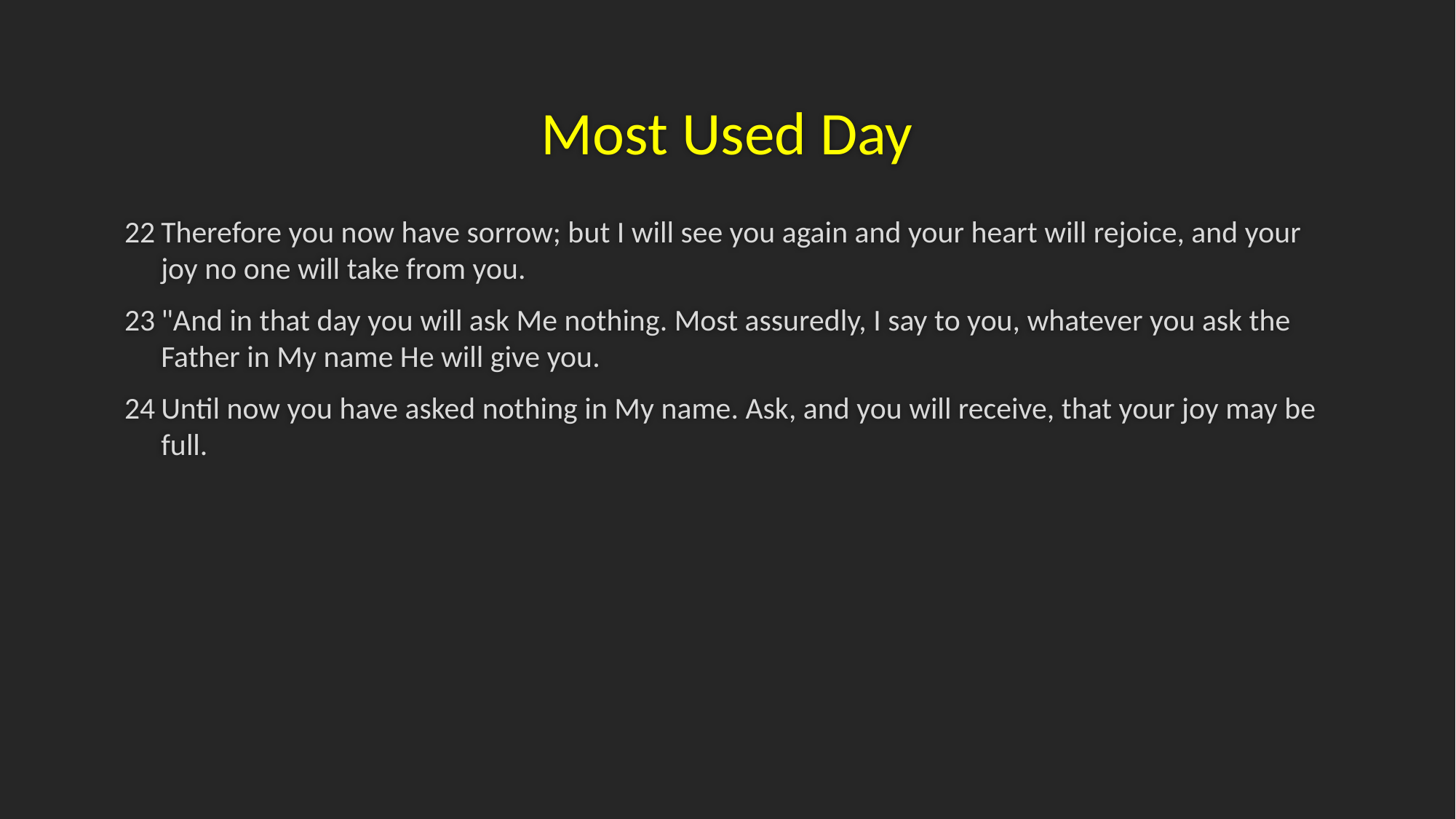

# Most Used Day
22	Therefore you now have sorrow; but I will see you again and your heart will rejoice, and your joy no one will take from you.
23	"And in that day you will ask Me nothing. Most assuredly, I say to you, whatever you ask the Father in My name He will give you.
24	Until now you have asked nothing in My name. Ask, and you will receive, that your joy may be full.